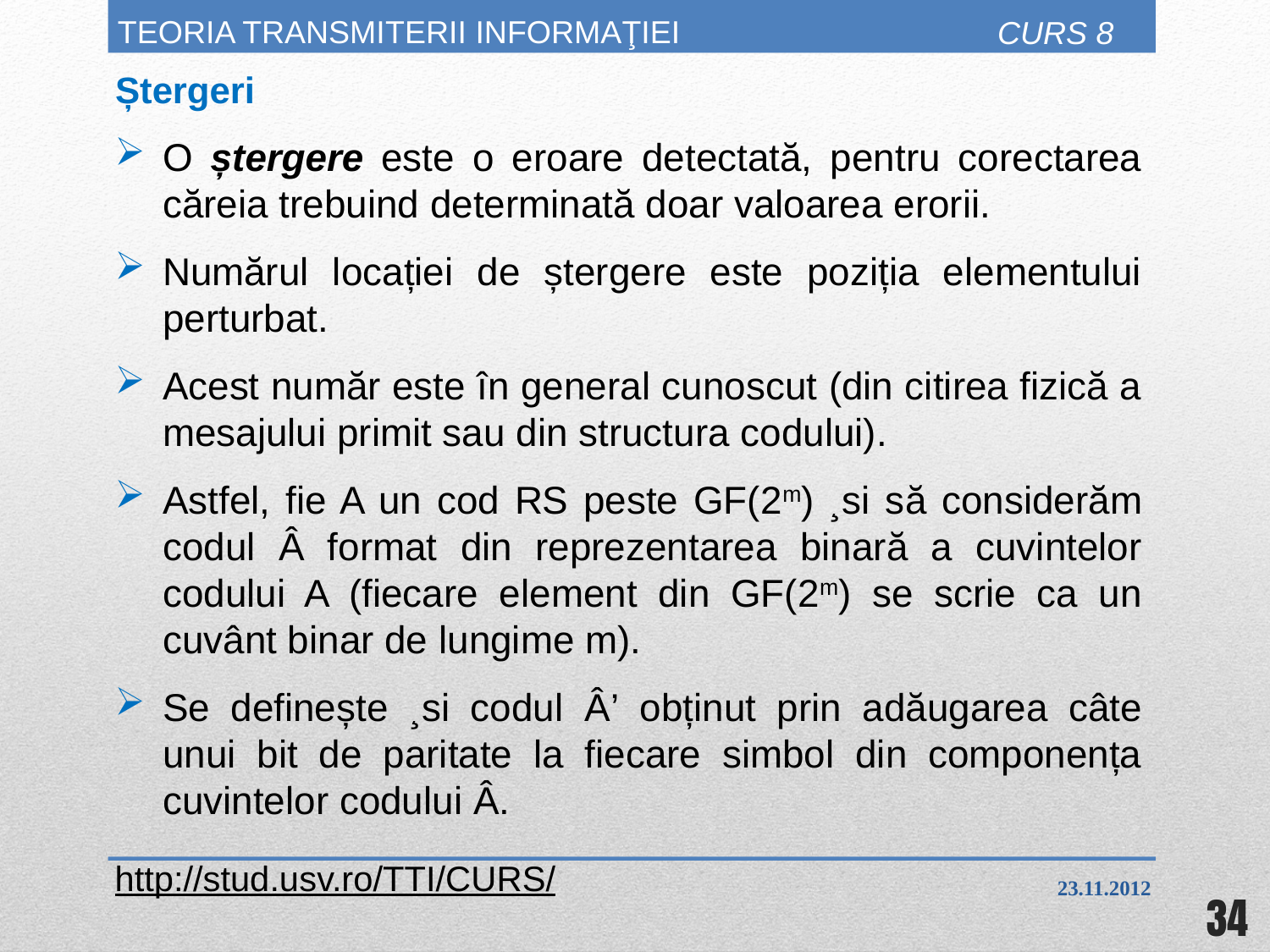

# TEORIA TRANSMITERII INFORMAŢIEI
CURS 8
Ștergeri
O ștergere este o eroare detectată, pentru corectarea căreia trebuind determinată doar valoarea erorii.

Numărul locației de ștergere este poziția elementului perturbat.

Acest număr este în general cunoscut (din citirea fizică a mesajului primit sau din structura codului).

Astfel, fie A un cod RS peste GF(2m) ¸si să considerăm codul Â format din reprezentarea binară a cuvintelor codului A (fiecare element din GF(2m) se scrie ca un cuvânt binar de lungime m).

Se definește ¸si codul Â’ obținut prin adăugarea câte unui bit de paritate la fiecare simbol din componența cuvintelor codului Â.
http://stud.usv.ro/TTI/CURS/
23.11.2012
34